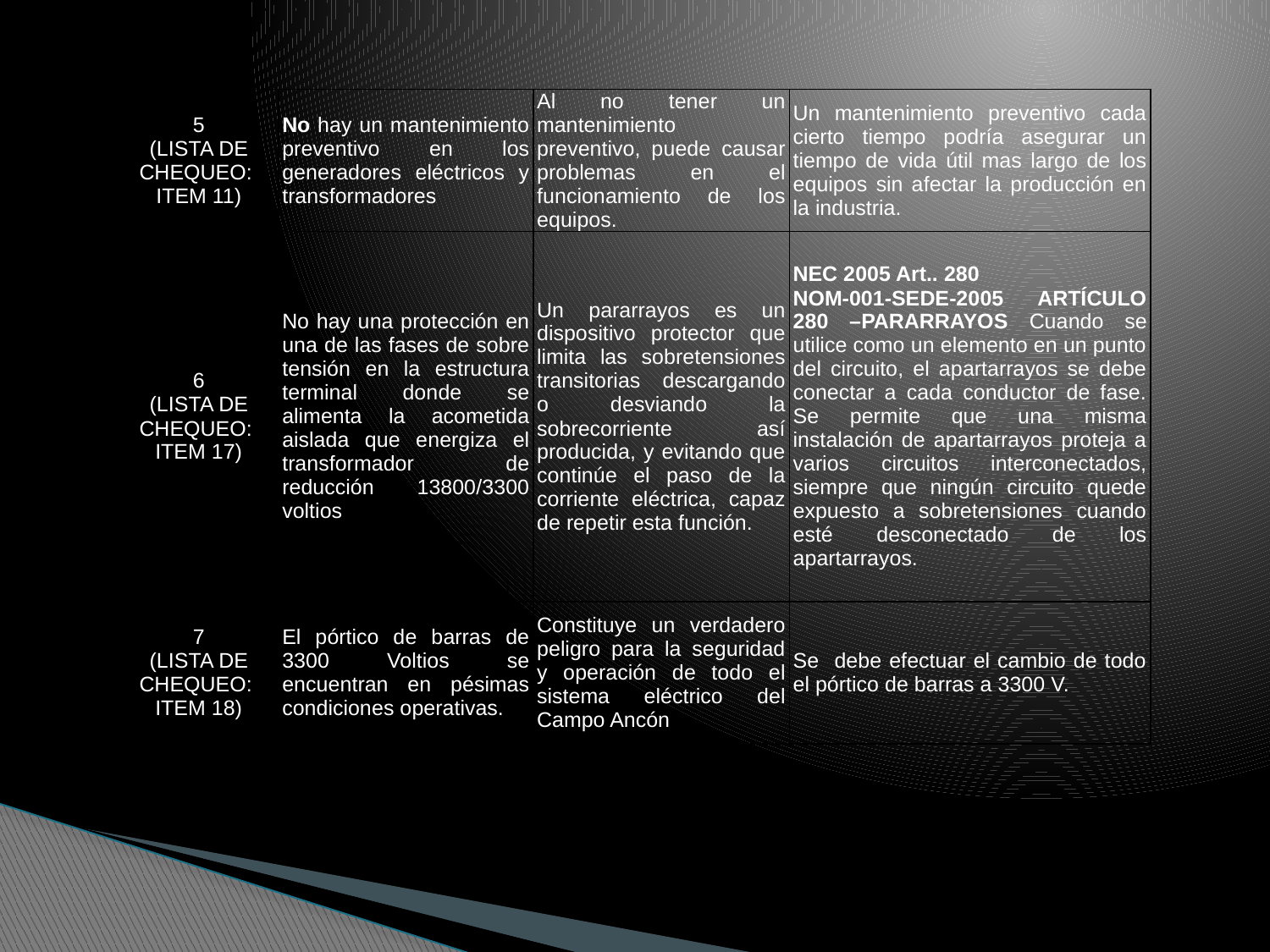

| 5 (LISTA DE CHEQUEO: ITEM 11) | No hay un mantenimiento preventivo en los generadores eléctricos y transformadores | Al no tener un mantenimiento preventivo, puede causar problemas en el funcionamiento de los equipos. | Un mantenimiento preventivo cada cierto tiempo podría asegurar un tiempo de vida útil mas largo de los equipos sin afectar la producción en la industria. |
| --- | --- | --- | --- |
| 6 (LISTA DE CHEQUEO: ITEM 17) | No hay una protección en una de las fases de sobre tensión en la estructura terminal donde se alimenta la acometida aislada que energiza el transformador de reducción 13800/3300 voltios | Un pararrayos es un dispositivo protector que limita las sobretensiones transitorias descargando o desviando la sobrecorriente así producida, y evitando que continúe el paso de la corriente eléctrica, capaz de repetir esta función. | NEC 2005 Art.. 280 NOM-001-SEDE-2005 ARTÍCULO 280 –PARARRAYOS Cuando se utilice como un elemento en un punto del circuito, el apartarrayos se debe conectar a cada conductor de fase. Se permite que una misma instalación de apartarrayos proteja a varios circuitos interconectados, siempre que ningún circuito quede expuesto a sobretensiones cuando esté desconectado de los apartarrayos. |
| 7 (LISTA DE CHEQUEO: ITEM 18) | El pórtico de barras de 3300 Voltios se encuentran en pésimas condiciones operativas. | Constituye un verdadero peligro para la seguridad y operación de todo el sistema eléctrico del Campo Ancón | Se debe efectuar el cambio de todo el pórtico de barras a 3300 V. |